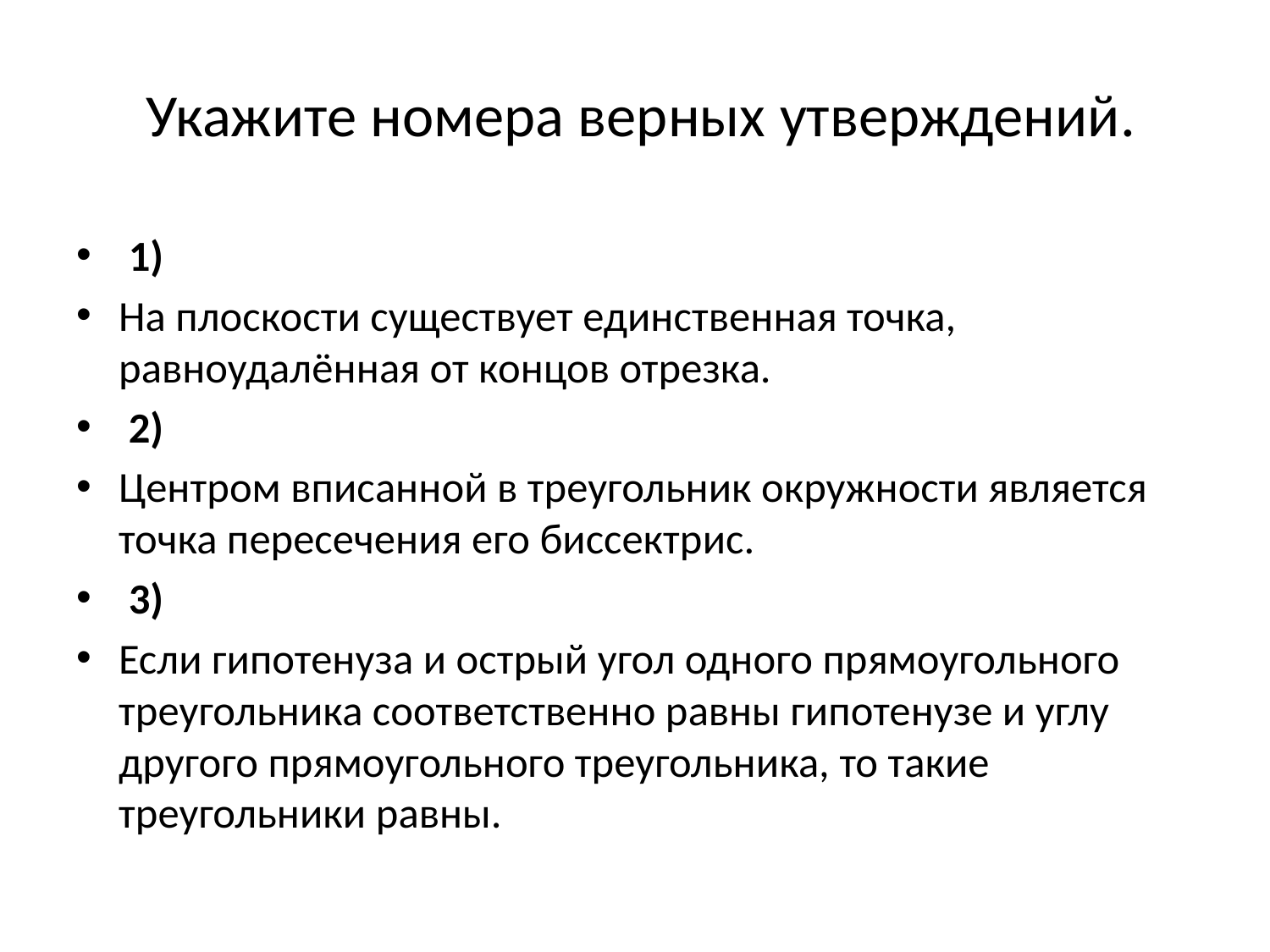

# Укажите номера верных утверждений.
 1)
На плоскости существует единственная точка, равноудалённая от концов отрезка.
 2)
Центром вписанной в треугольник окружности является точка пересечения его биссектрис.
 3)
Если гипотенуза и острый угол одного прямоугольного треугольника соответственно равны гипотенузе и углу другого прямоугольного треугольника, то такие треугольники равны.